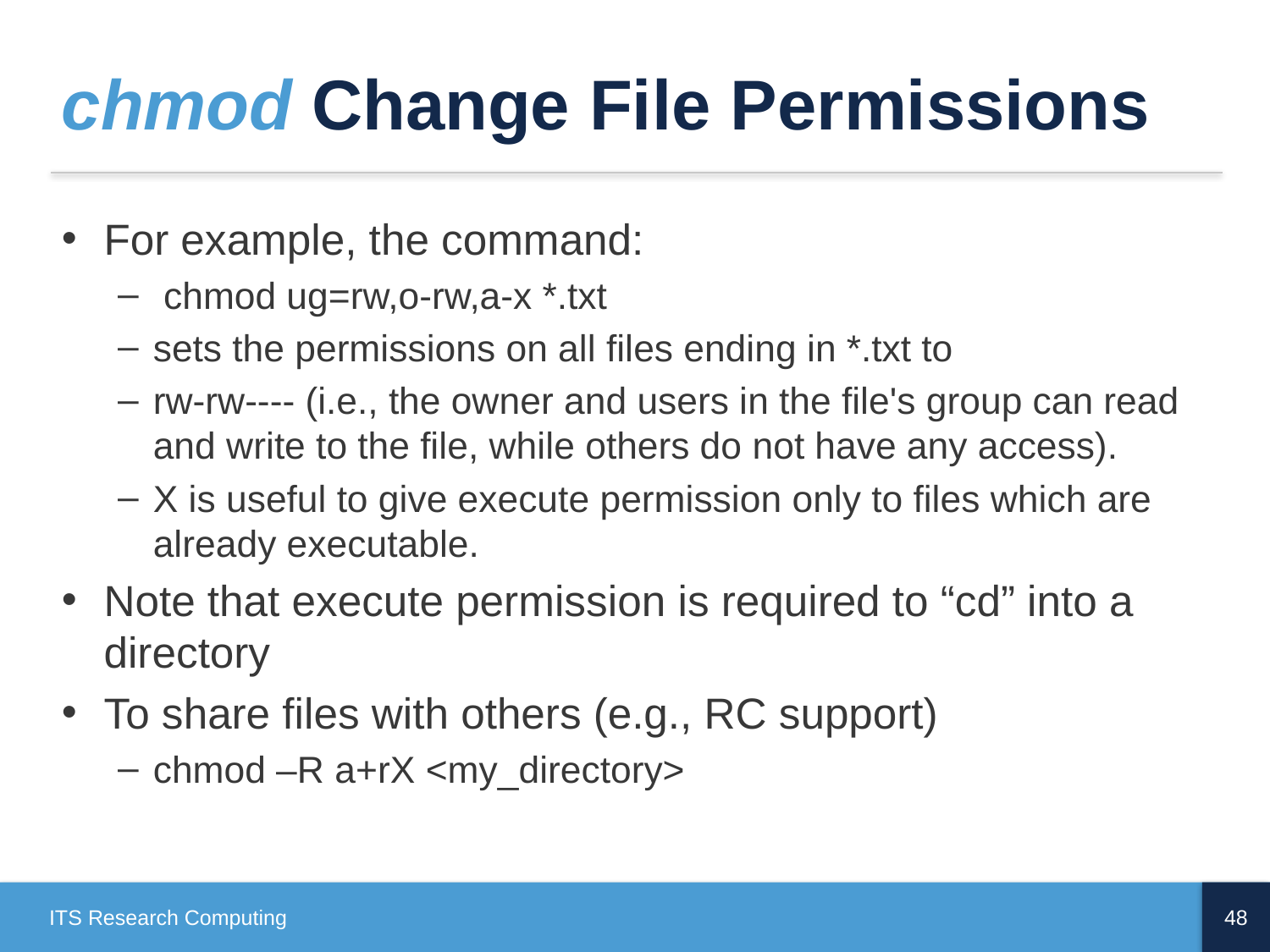

# chmod Change File Permissions
For example, the command:
 chmod ug=rw,o-rw,a-x *.txt
sets the permissions on all files ending in *.txt to
rw-rw---- (i.e., the owner and users in the file's group can read and write to the file, while others do not have any access).
X is useful to give execute permission only to files which are already executable.
Note that execute permission is required to “cd” into a directory
To share files with others (e.g., RC support)
chmod –R a+rX <my_directory>

ITS Research Computing
48